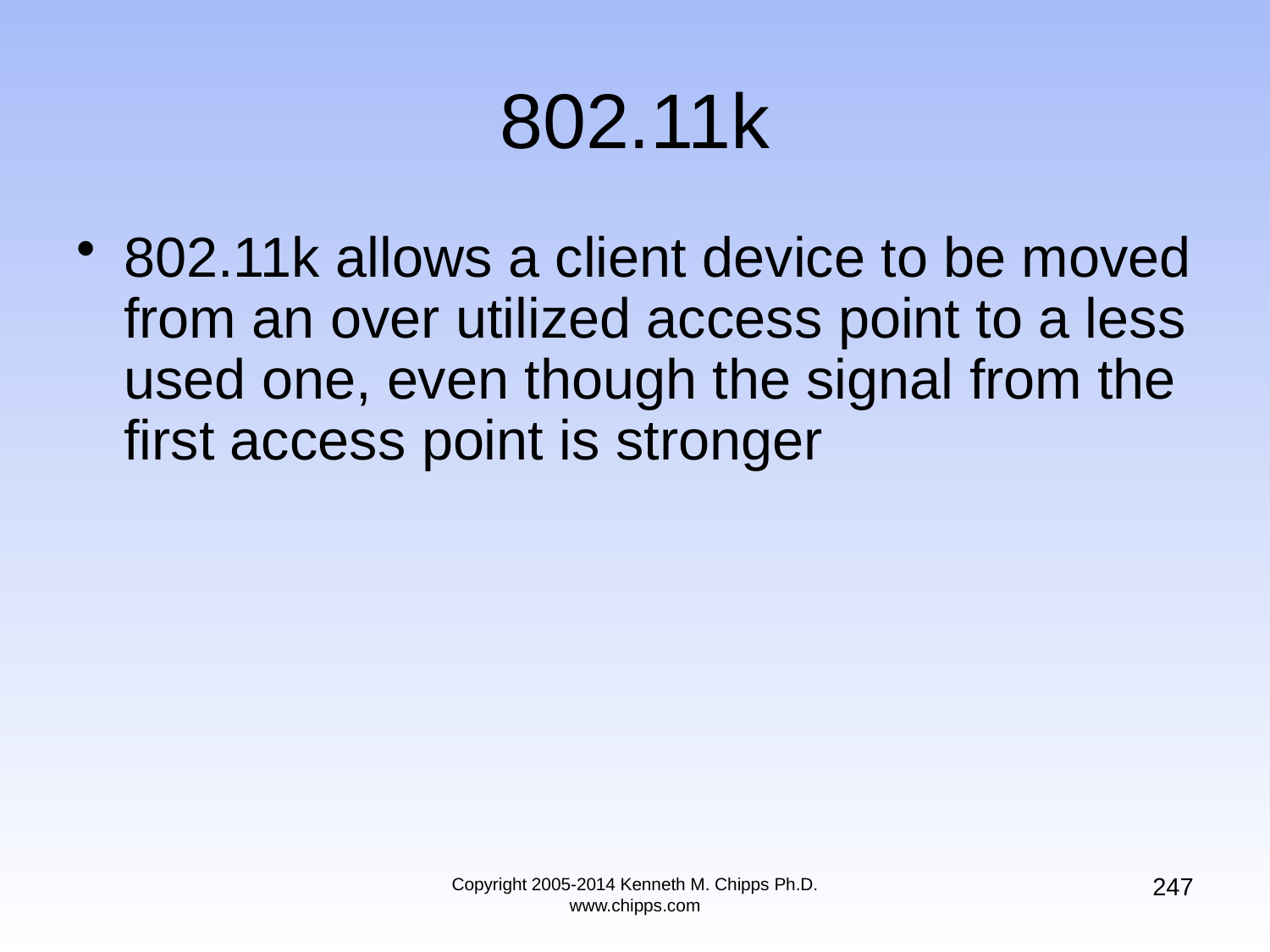

# 802.11k
802.11k allows a client device to be moved from an over utilized access point to a less used one, even though the signal from the first access point is stronger
247
Copyright 2005-2014 Kenneth M. Chipps Ph.D. www.chipps.com